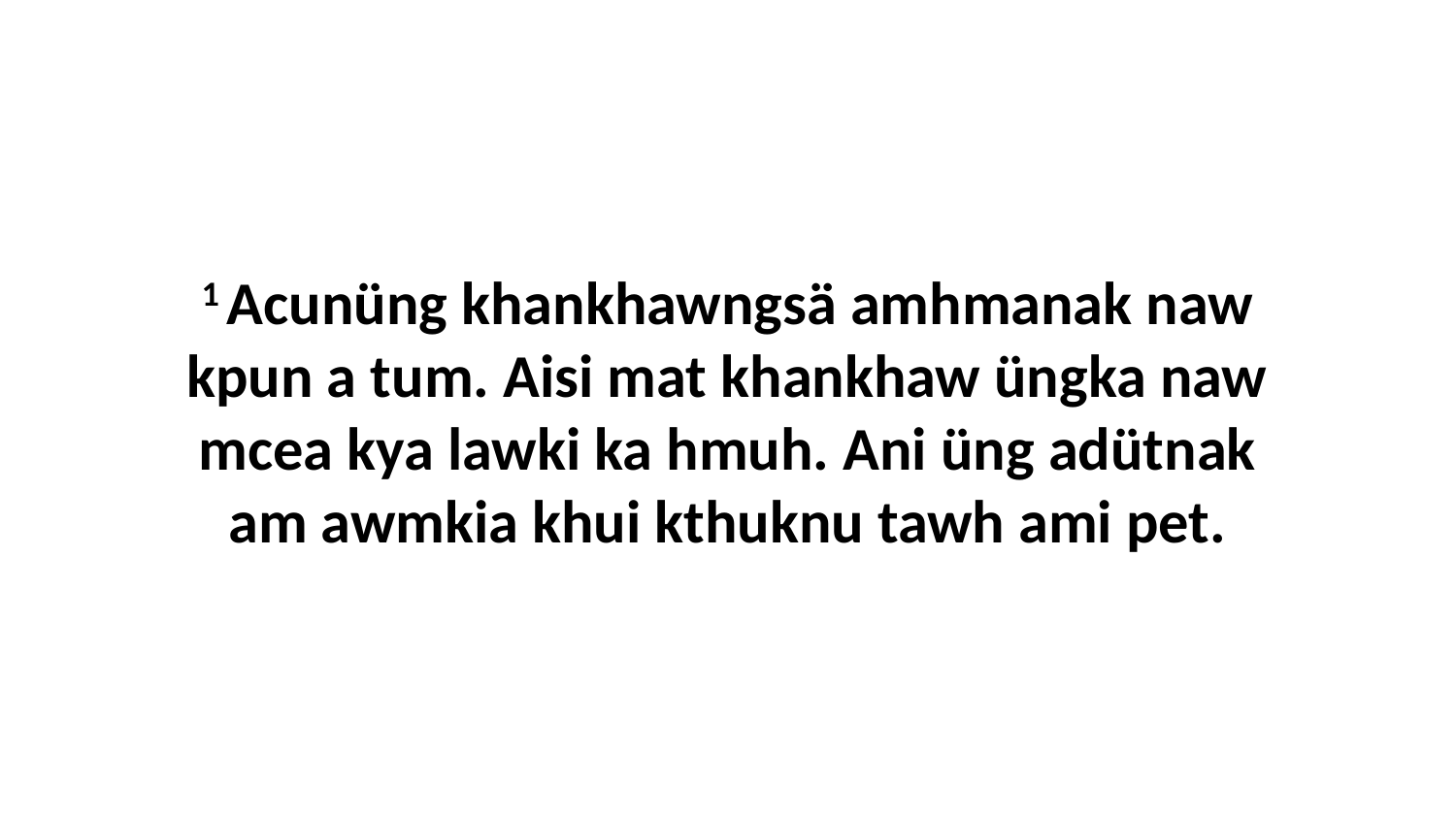

1 Acunüng khankhawngsä amhmanak naw kpun a tum. Aisi mat khankhaw üngka naw mcea kya lawki ka hmuh. Ani üng adütnak am awmkia khui kthuknu tawh ami pet.